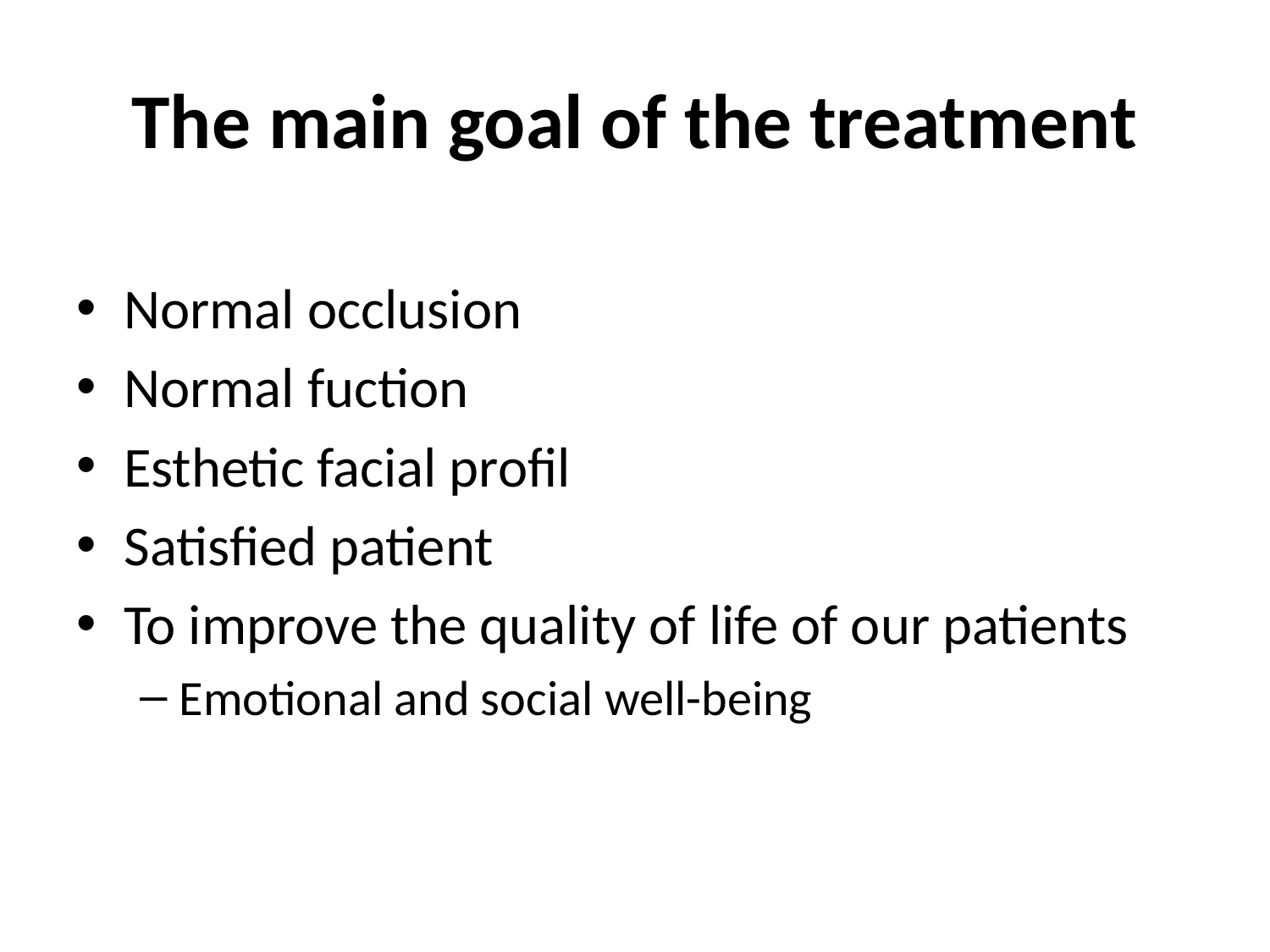

# The main goal of the treatment
Normal occlusion
Normal fuction
Esthetic facial profil
Satisfied patient
To improve the quality of life of our patients
Emotional and social well-being